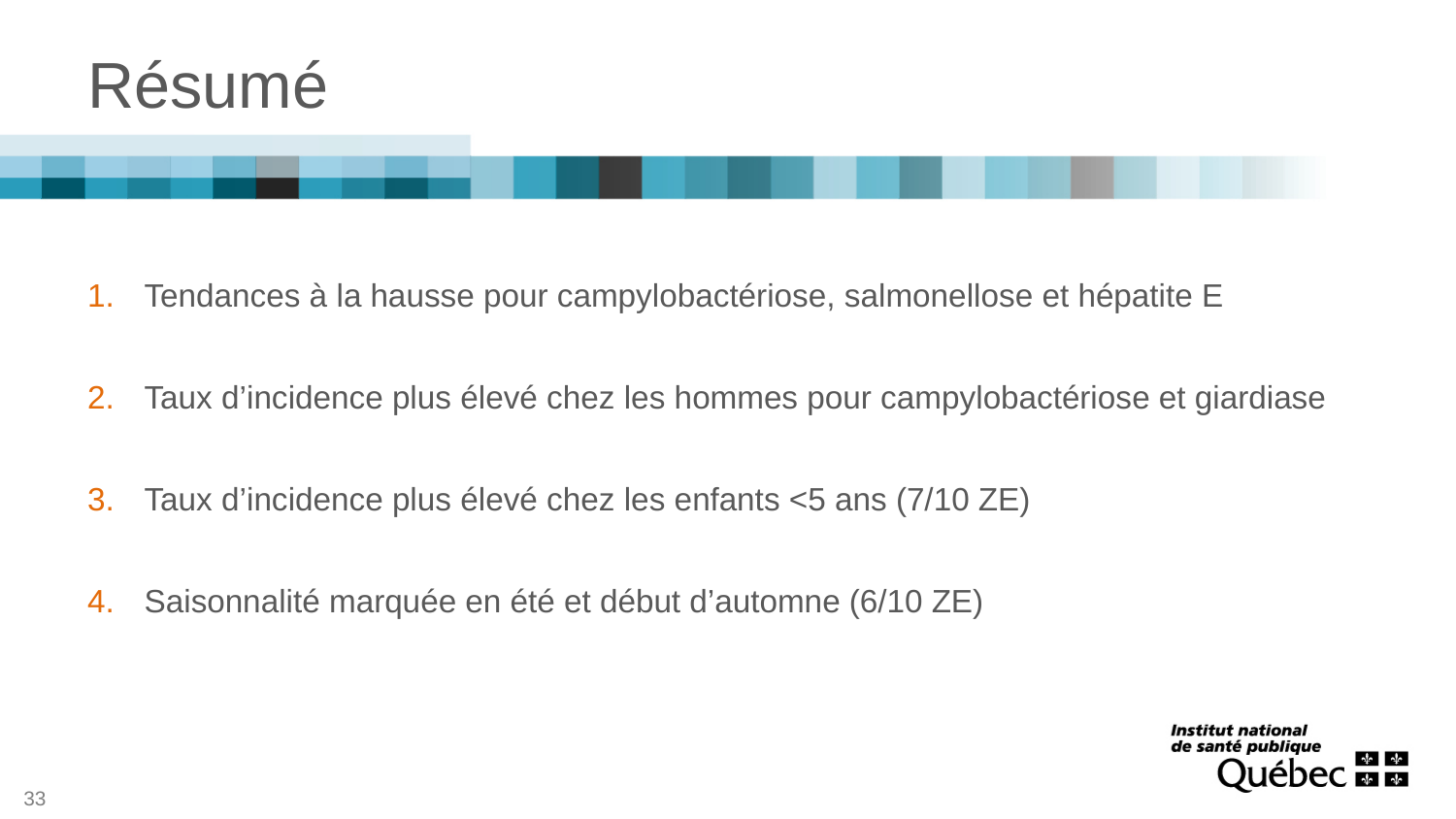

# Résumé
Tendances à la hausse pour campylobactériose, salmonellose et hépatite E
Taux d’incidence plus élevé chez les hommes pour campylobactériose et giardiase
Taux d’incidence plus élevé chez les enfants <5 ans (7/10 ZE)
Saisonnalité marquée en été et début d’automne (6/10 ZE)

33